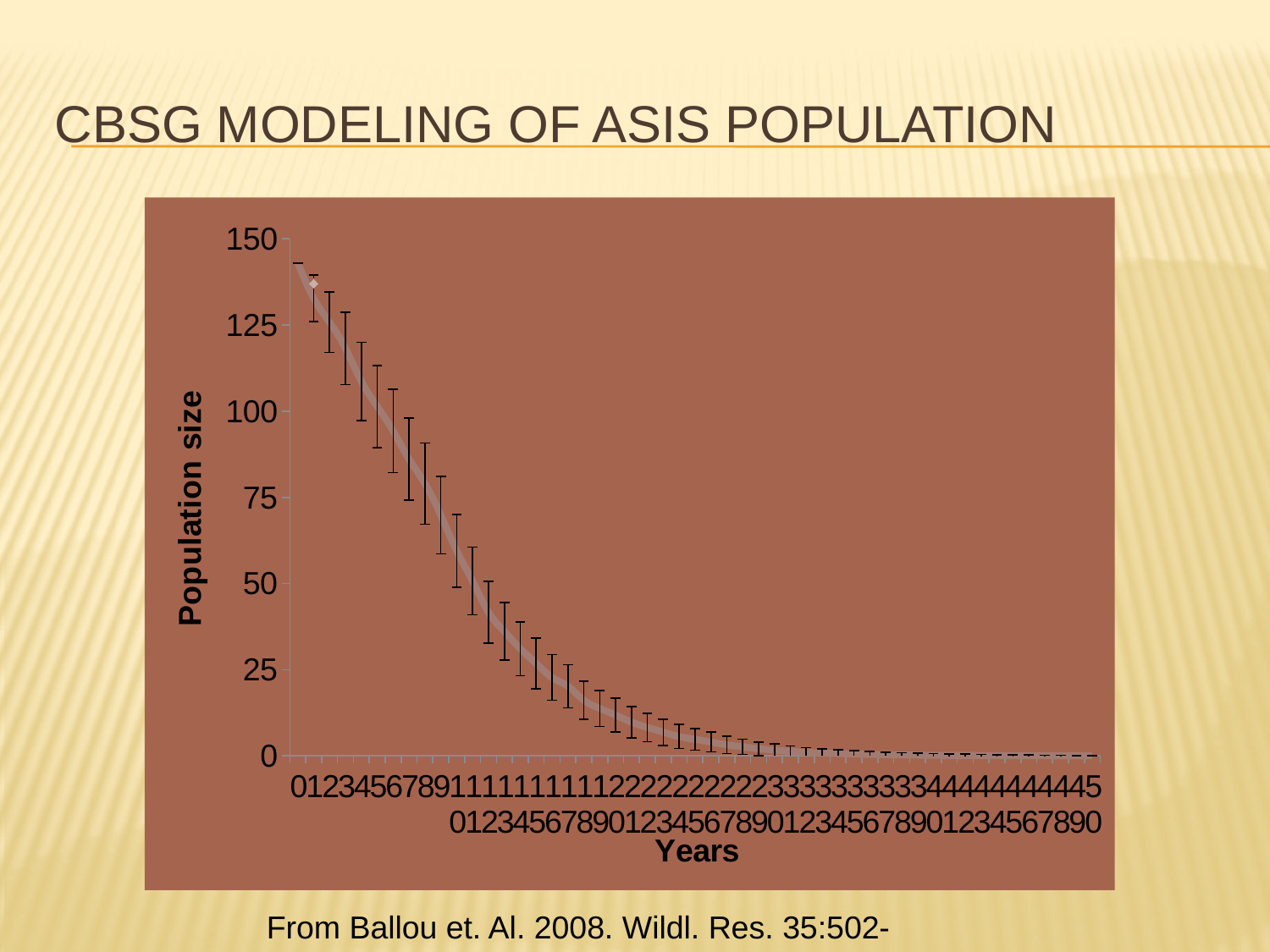

# CBSG MODELING OF ASIS POPULATION

### Chart

| Category | N |  |
|---|---|---|
| 0 | 143.0 | None |
| 1 | 132.75 | 137.0 |
| 2 | 125.81 | None |
| 3 | 118.24000000000002 | None |
| 4 | 108.64999999999999 | None |
| 5 | 101.36999999999999 | None |
| 6 | 94.24000000000002 | None |
| 7 | 86.1 | None |
| 8 | 78.98 | None |
| 9 | 69.82 | None |
| 10 | 59.47 | None |
| 11 | 50.71 | None |
| 12 | 41.63 | None |
| 13 | 36.07 | None |
| 14 | 31.07 | None |
| 15 | 26.8 | None |
| 16 | 22.74 | None |
| 17 | 20.19 | None |
| 18 | 16.14 | None |
| 19 | 13.78 | None |
| 20 | 11.8 | None |
| 21 | 9.790000000000001 | None |
| 22 | 8.219999999999999 | None |
| 23 | 6.87 | None |
| 24 | 5.6 | None |
| 25 | 4.78 | None |
| 26 | 4.0 | None |
| 27 | 3.19 | None |
| 28 | 2.61 | None |
| 29 | 2.08 | None |
| 30 | 1.6500000000000001 | None |
| 31 | 1.3 | None |
| 32 | 1.03 | None |
| 33 | 0.8200000000000006 | None |
| 34 | 0.6700000000000015 | None |
| 35 | 0.53 | None |
| 36 | 0.4400000000000005 | None |
| 37 | 0.34000000000000064 | None |
| 38 | 0.26 | None |
| 39 | 0.19000000000000028 | None |
| 40 | 0.16000000000000028 | None |
| 41 | 0.13 | None |
| 42 | 0.11000000000000013 | None |
| 43 | 0.08000000000000018 | None |
| 44 | 0.060000000000000116 | None |
| 45 | 0.04000000000000009 | None |
| 46 | 0.030000000000000058 | None |
| 47 | 0.020000000000000046 | None |
| 48 | 0.010000000000000024 | None |
| 49 | 0.010000000000000024 | None |
| 50 | 0.010000000000000024 | None |
From Ballou et. Al. 2008. Wildl. Res. 35:502-512